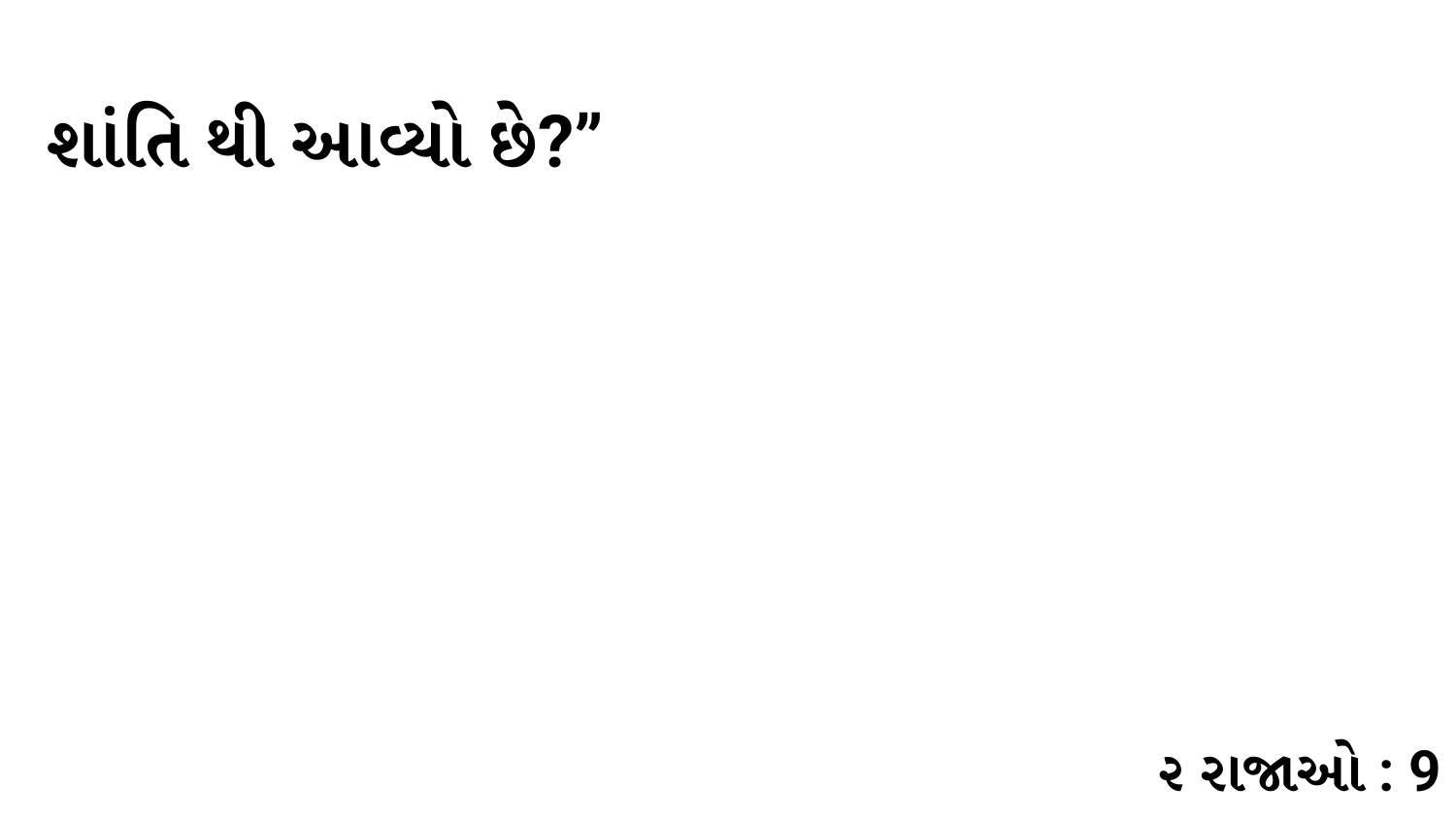

શાંતિ થી આવ્યો છે?”
૨ રાજાઓ : 9